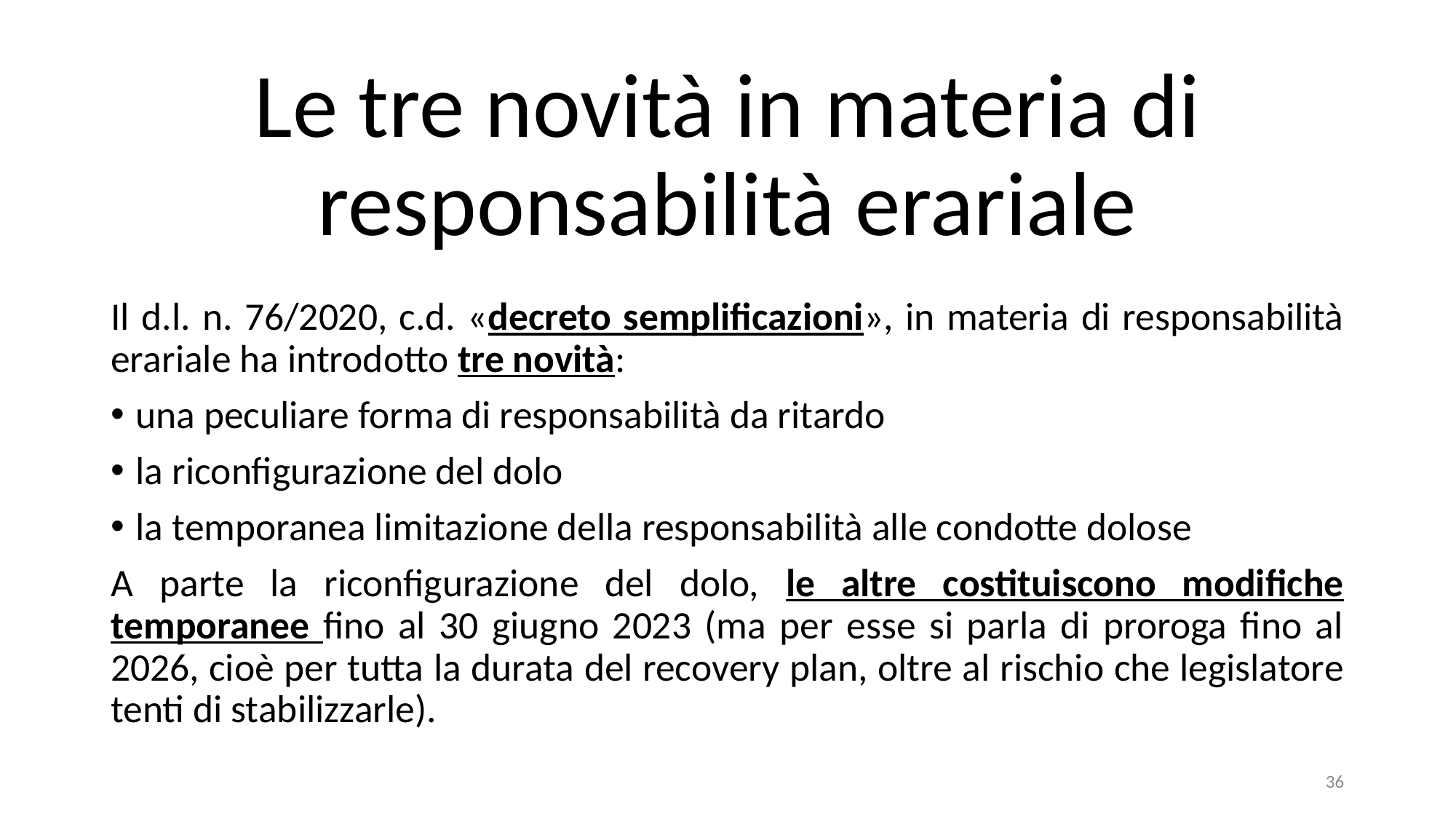

# Le tre novità in materia di responsabilità erariale
Il d.l. n. 76/2020, c.d. «decreto semplificazioni», in materia di responsabilità erariale ha introdotto tre novità:
una peculiare forma di responsabilità da ritardo
la riconfigurazione del dolo
la temporanea limitazione della responsabilità alle condotte dolose
A parte la riconfigurazione del dolo, le altre costituiscono modifiche temporanee fino al 30 giugno 2023 (ma per esse si parla di proroga fino al 2026, cioè per tutta la durata del recovery plan, oltre al rischio che legislatore tenti di stabilizzarle).

36